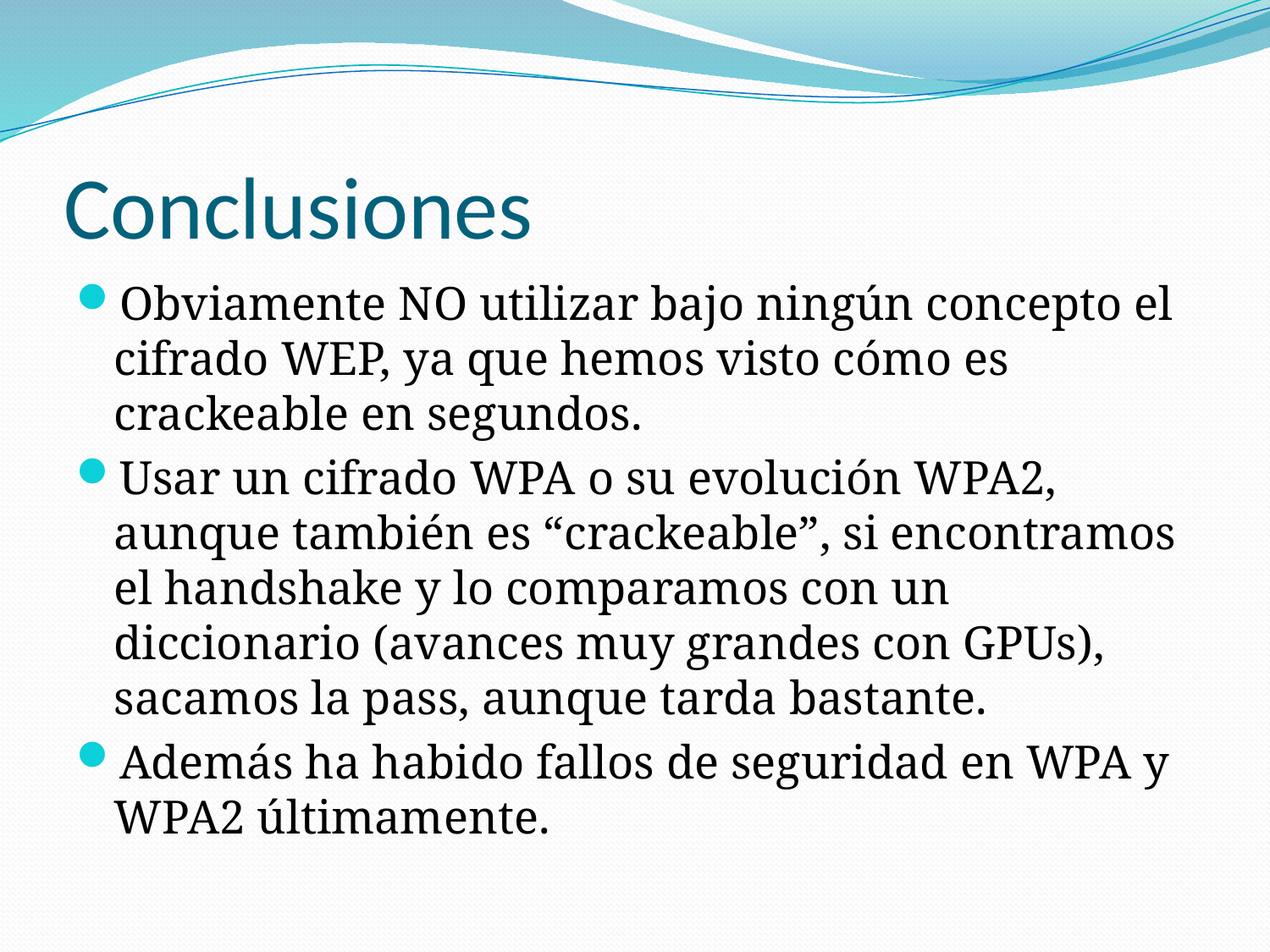

# Conclusiones
Obviamente NO utilizar bajo ningún concepto el cifrado WEP, ya que hemos visto cómo es crackeable en segundos.
Usar un cifrado WPA o su evolución WPA2, aunque también es “crackeable”, si encontramos el handshake y lo comparamos con un diccionario (avances muy grandes con GPUs), sacamos la pass, aunque tarda bastante.
Además ha habido fallos de seguridad en WPA y WPA2 últimamente.